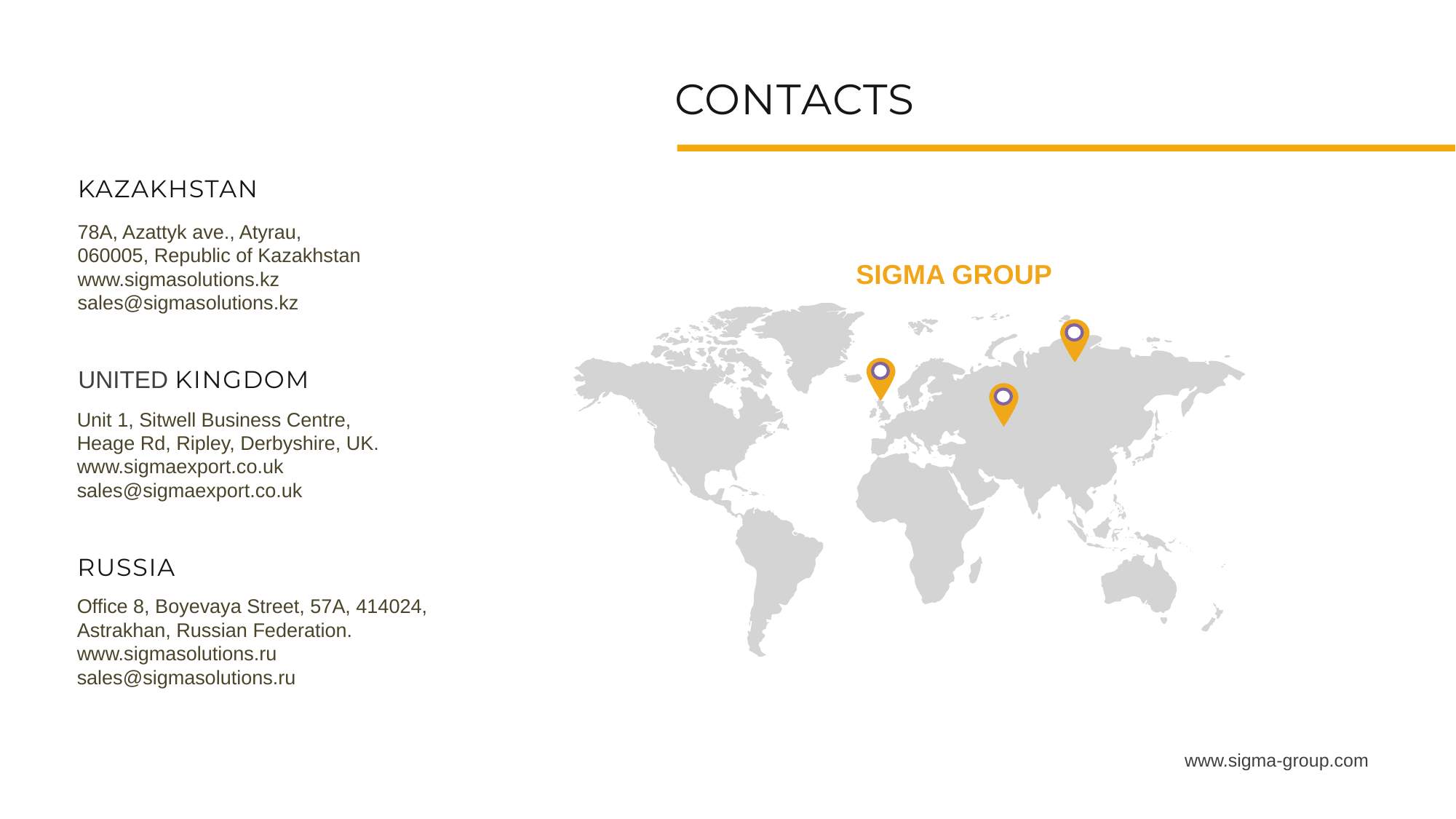

# CONTACTS

KAZAKHSTAN
78A, Azattyk ave., Atyrau,
060005, Republic of Kazakhstan
www.sigmasolutions.kz
sales@sigmasolutions.kz
SIGMA GROUP

UNITED KINGDOM
Unit 1, Sitwell Business Centre,
Heage Rd, Ripley, Derbyshire, UK.
www.sigmaexport.co.uk
sales@sigmaexport.co.uk
RUSSIA
Office 8, Boyevaya Street, 57A, 414024,
Astrakhan, Russian Federation.
www.sigmasolutions.ru
sales@sigmasolutions.ru
www.sigma-group.com